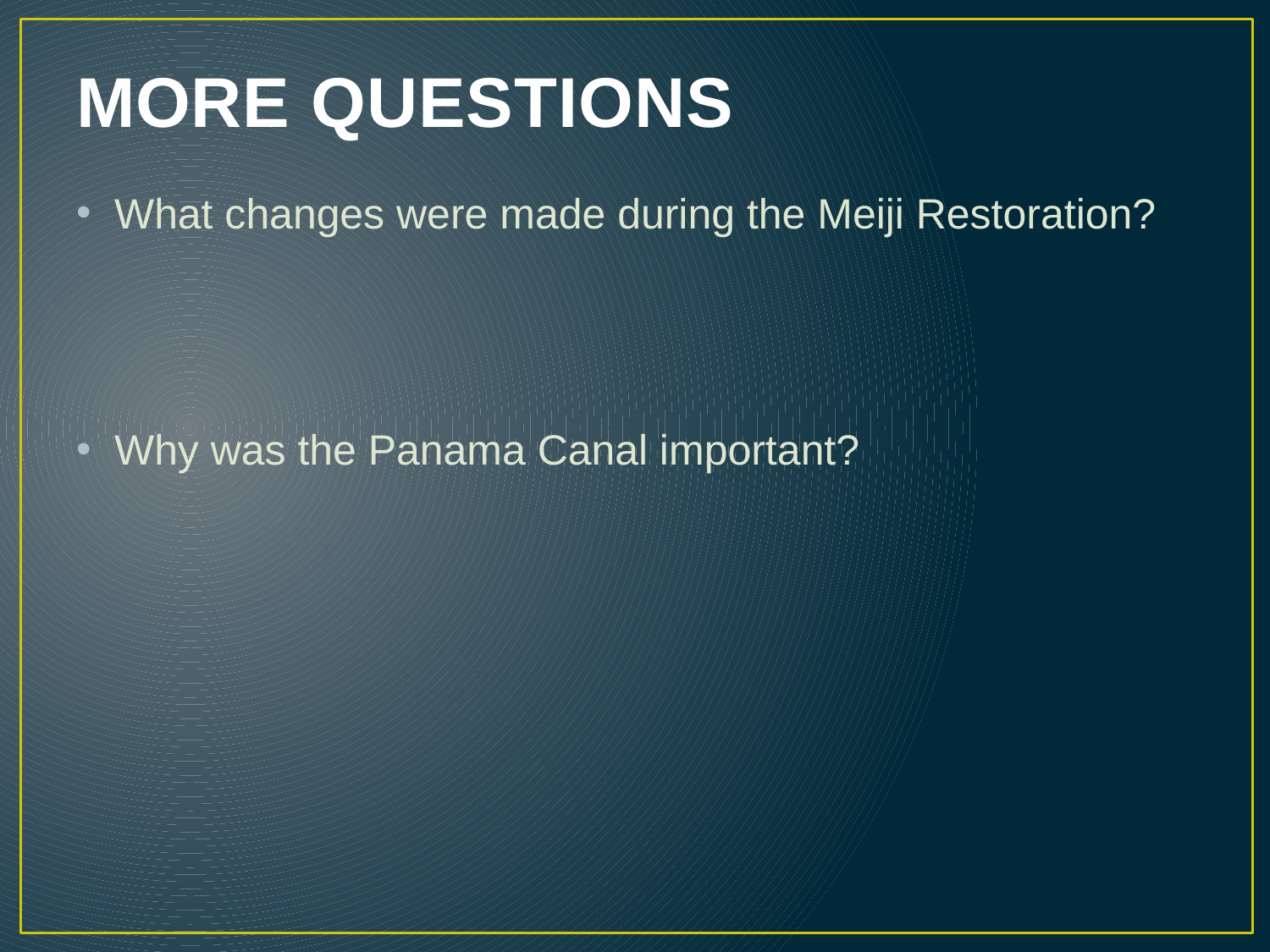

# MORE QUESTIONS
What changes were made during the Meiji Restoration?

Why was the Panama Canal important?